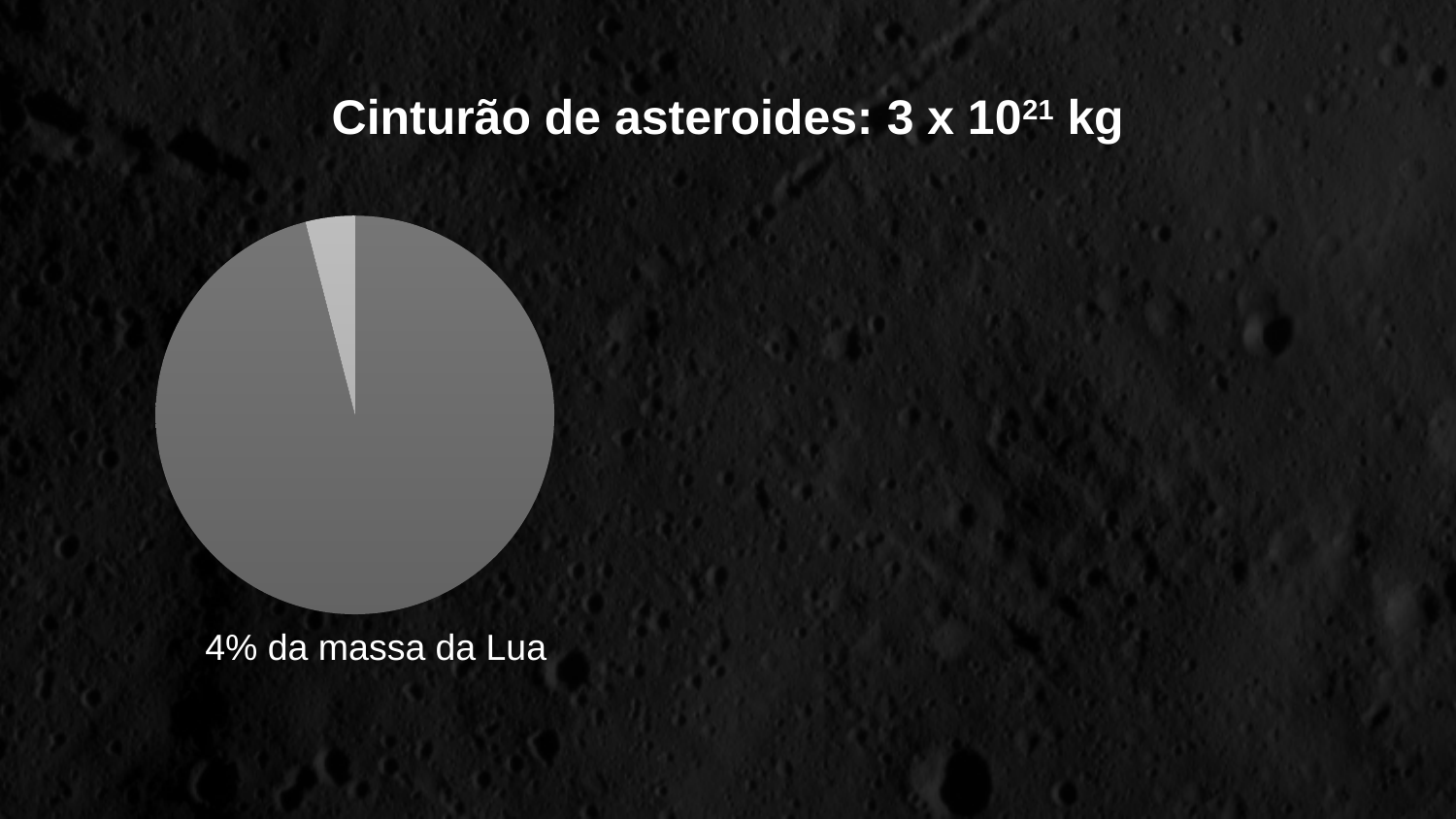

Cinturão de asteroides: 3 x 1021 kg

### Chart

| Category | Sales | Column1 |
|---|---|---|
| 1st Qtr | 96.0 | None |
| 2nd Qtr | 4.0 | None |
4% da massa da Lua